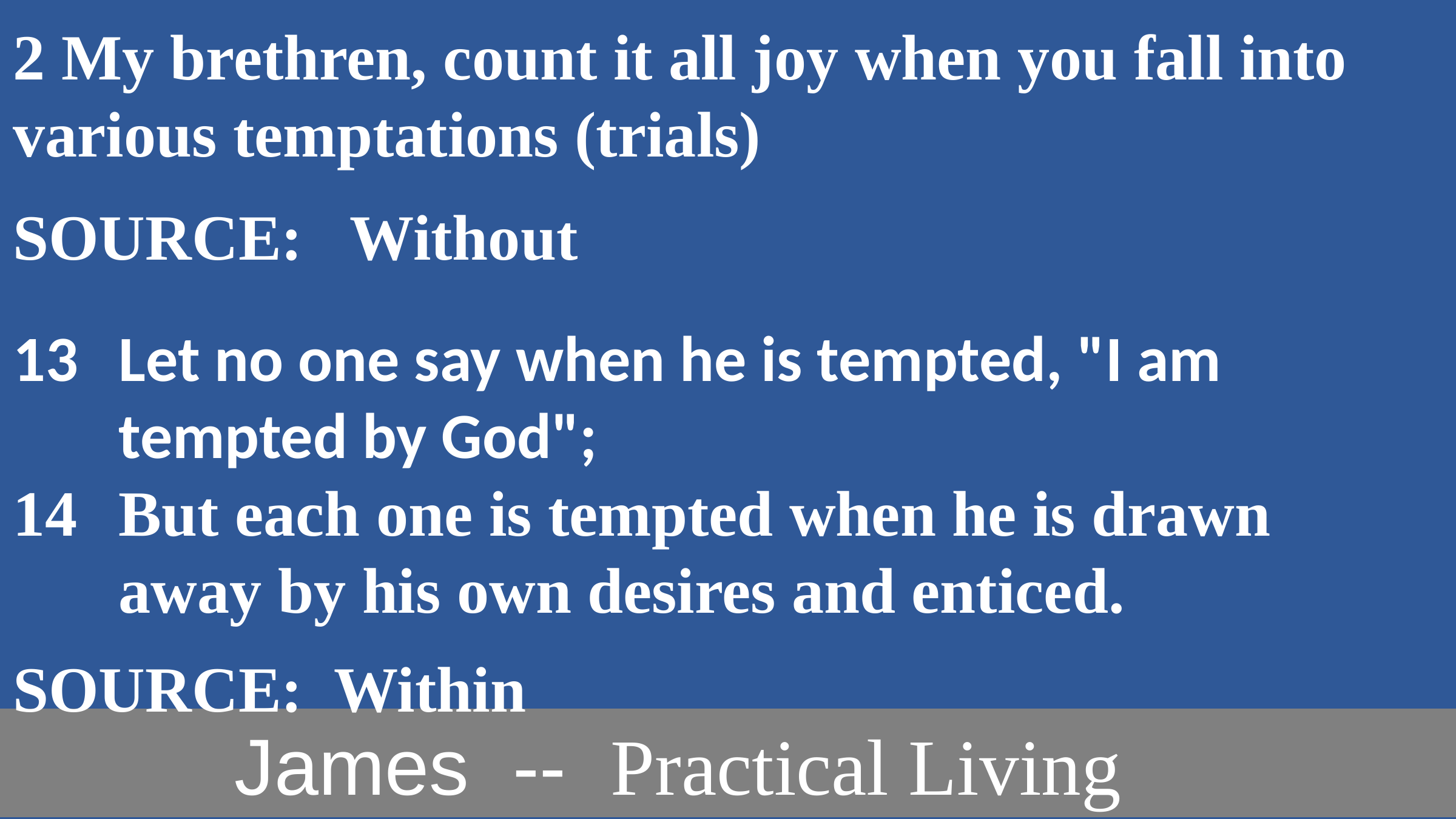

2 My brethren, count it all joy when you fall into various temptations (trials)

SOURCE:   Without

Let no one say when he is tempted, "I am tempted by God";
But each one is tempted when he is drawn away by his own desires and enticed.

SOURCE:  Within

          James  --  Practical Living